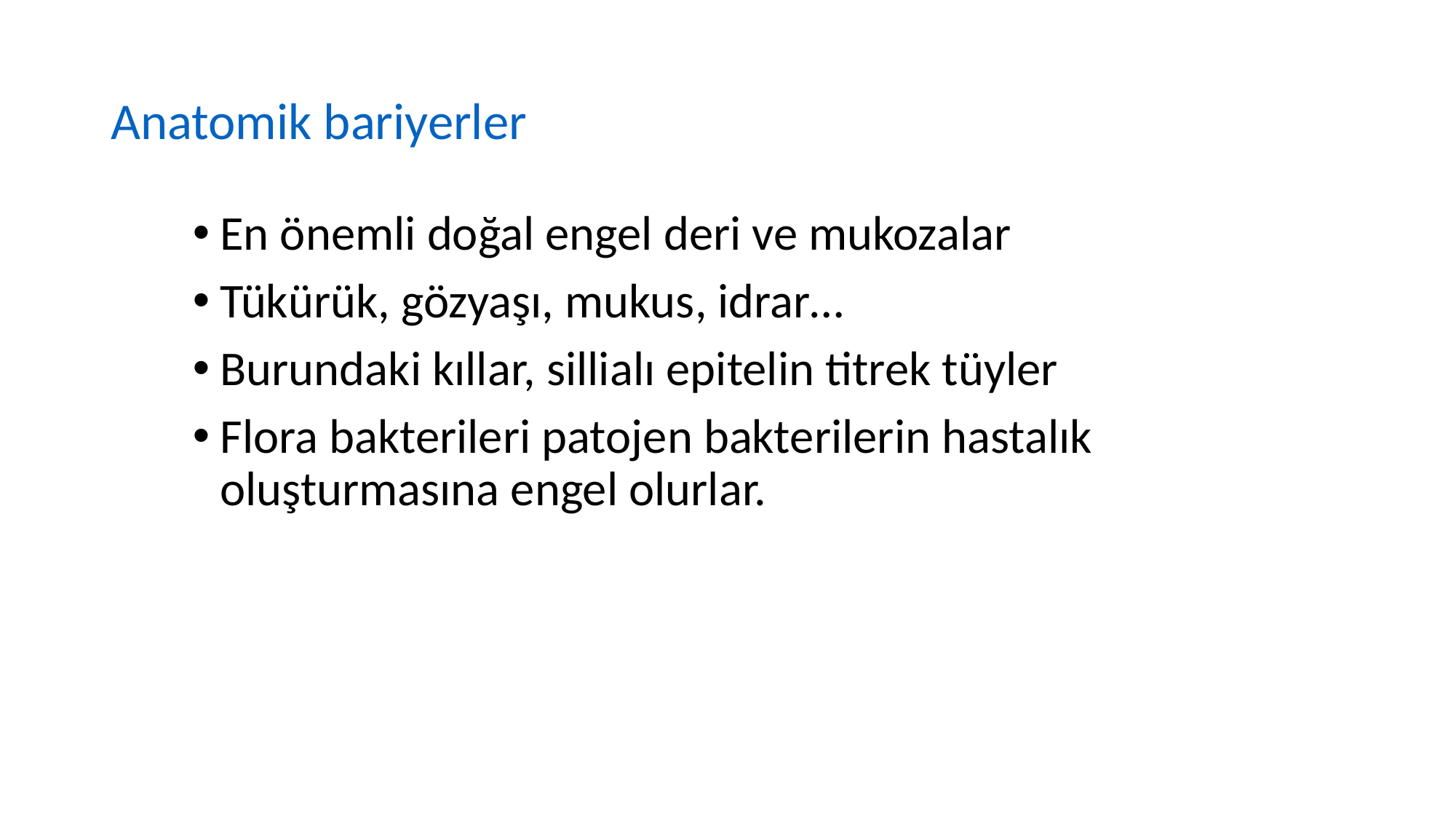

# Anatomik bariyerler
En önemli doğal engel deri ve mukozalar
Tükürük, gözyaşı, mukus, idrar…
Burundaki kıllar, sillialı epitelin titrek tüyler
Flora bakterileri patojen bakterilerin hastalık oluşturmasına engel olurlar.